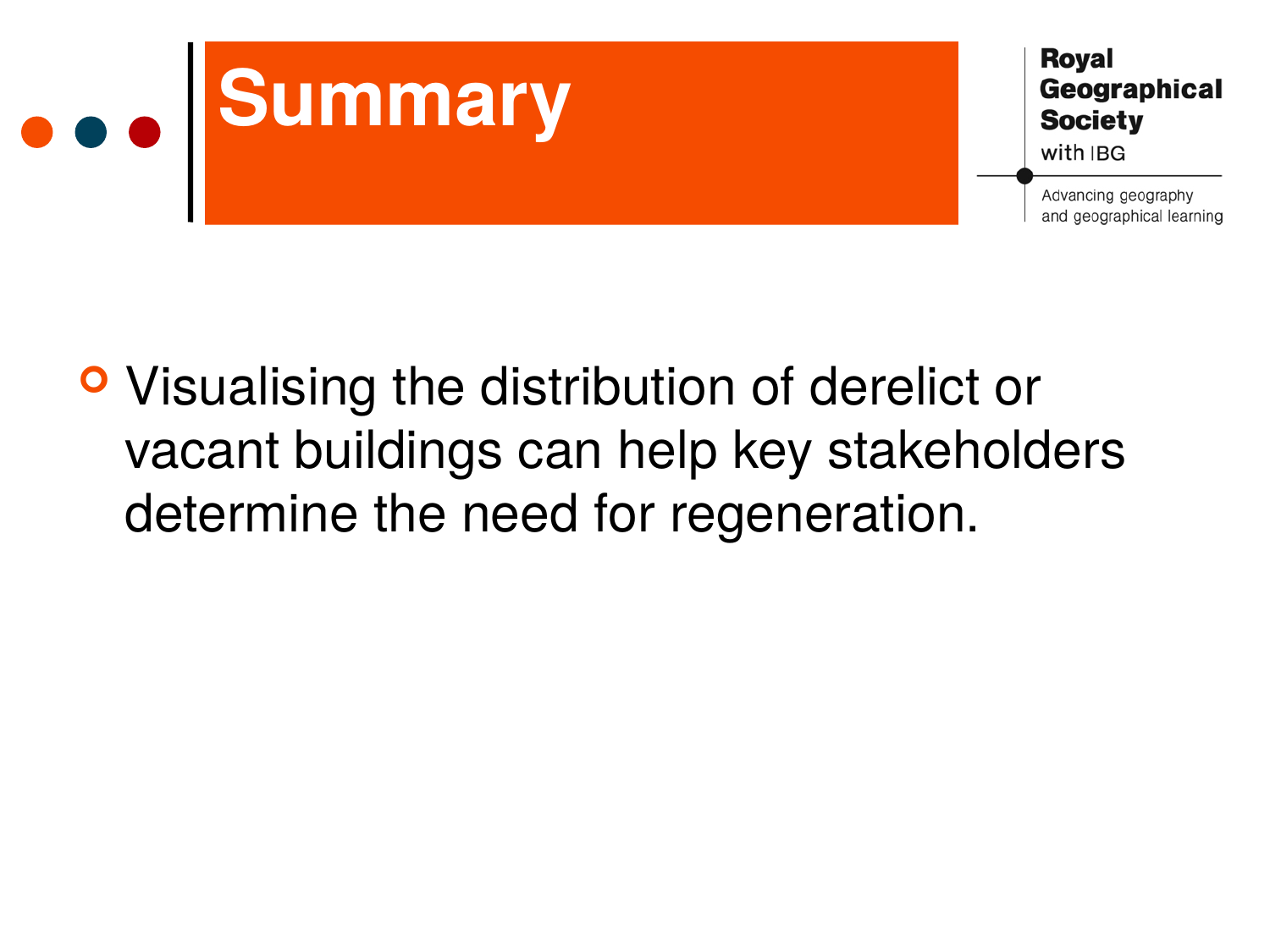

Summary
Visualising the distribution of derelict or vacant buildings can help key stakeholders determine the need for regeneration.